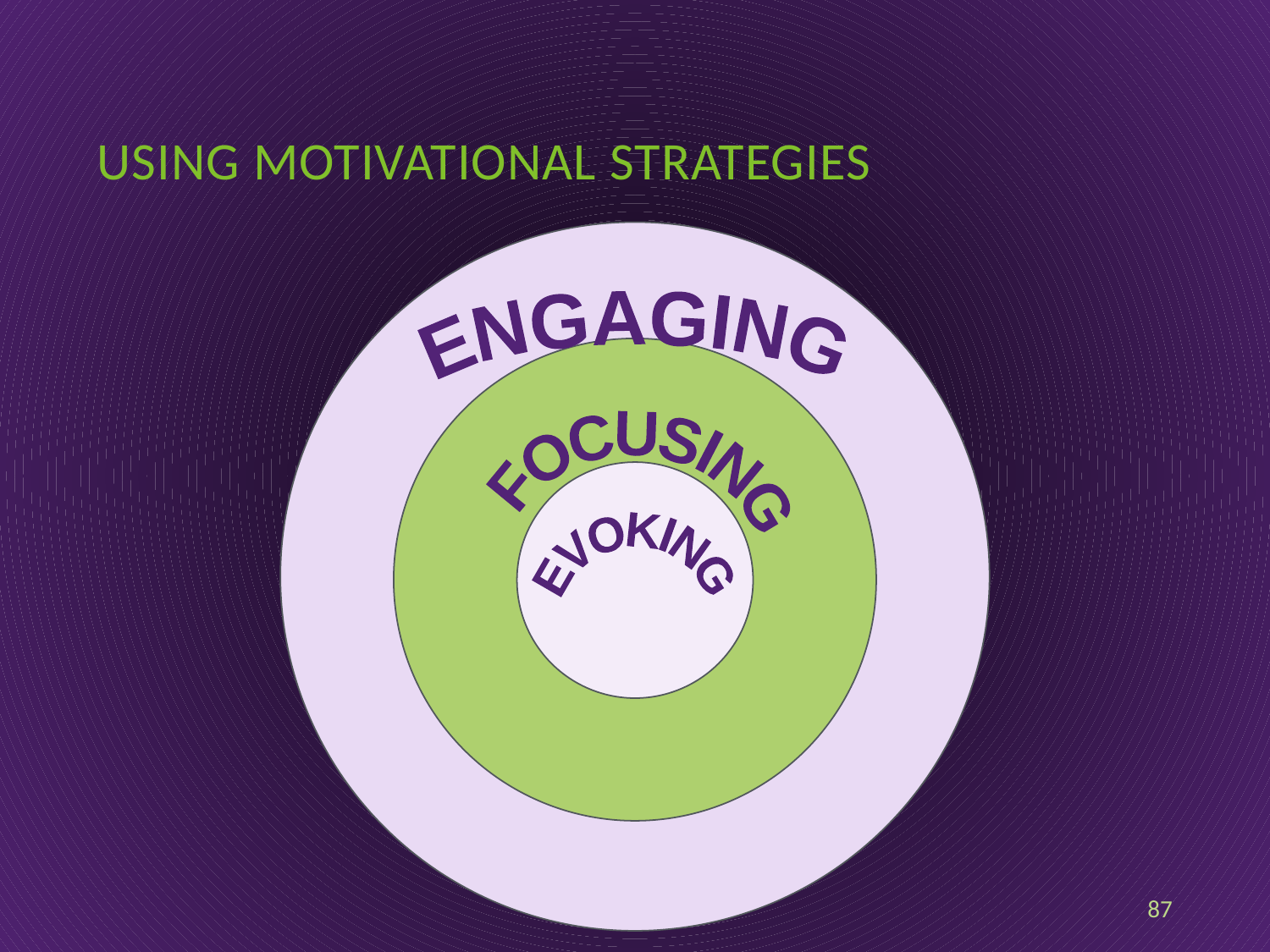

# Using motivational strategies

ENGAGING

FOCUSING

EVOKING
87